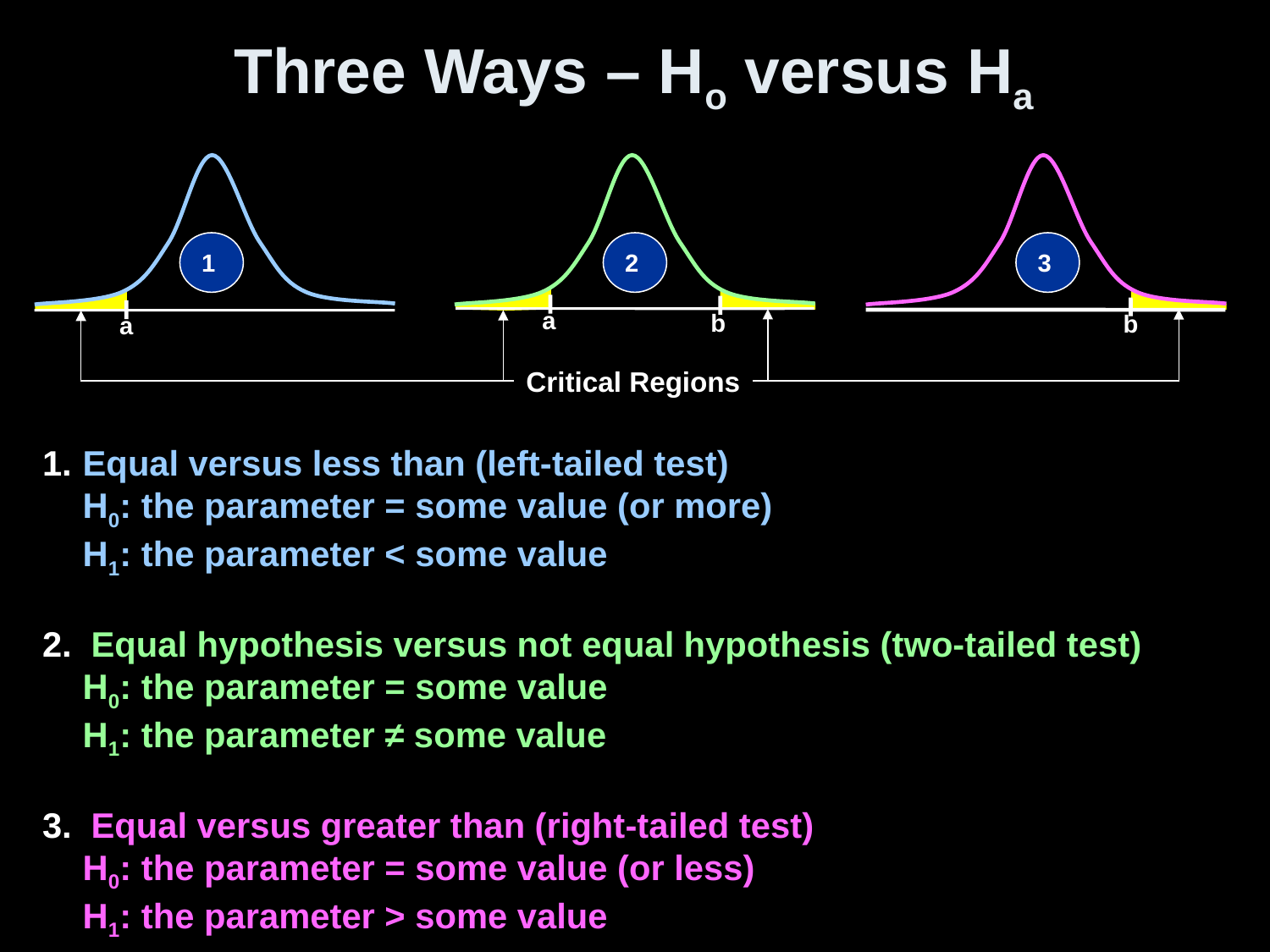

Three Ways – Ho versus Ha

a

a
b

b
1
2
3
Critical Regions
1.	Equal versus less than (left-tailed test)
	H0: the parameter = some value (or more)
	H1: the parameter < some value

2.  Equal hypothesis versus not equal hypothesis (two-tailed test)
	H0: the parameter = some value
	H1: the parameter ≠ some value

3.  Equal versus greater than (right-tailed test)
	H0: the parameter = some value (or less)
	H1: the parameter > some value